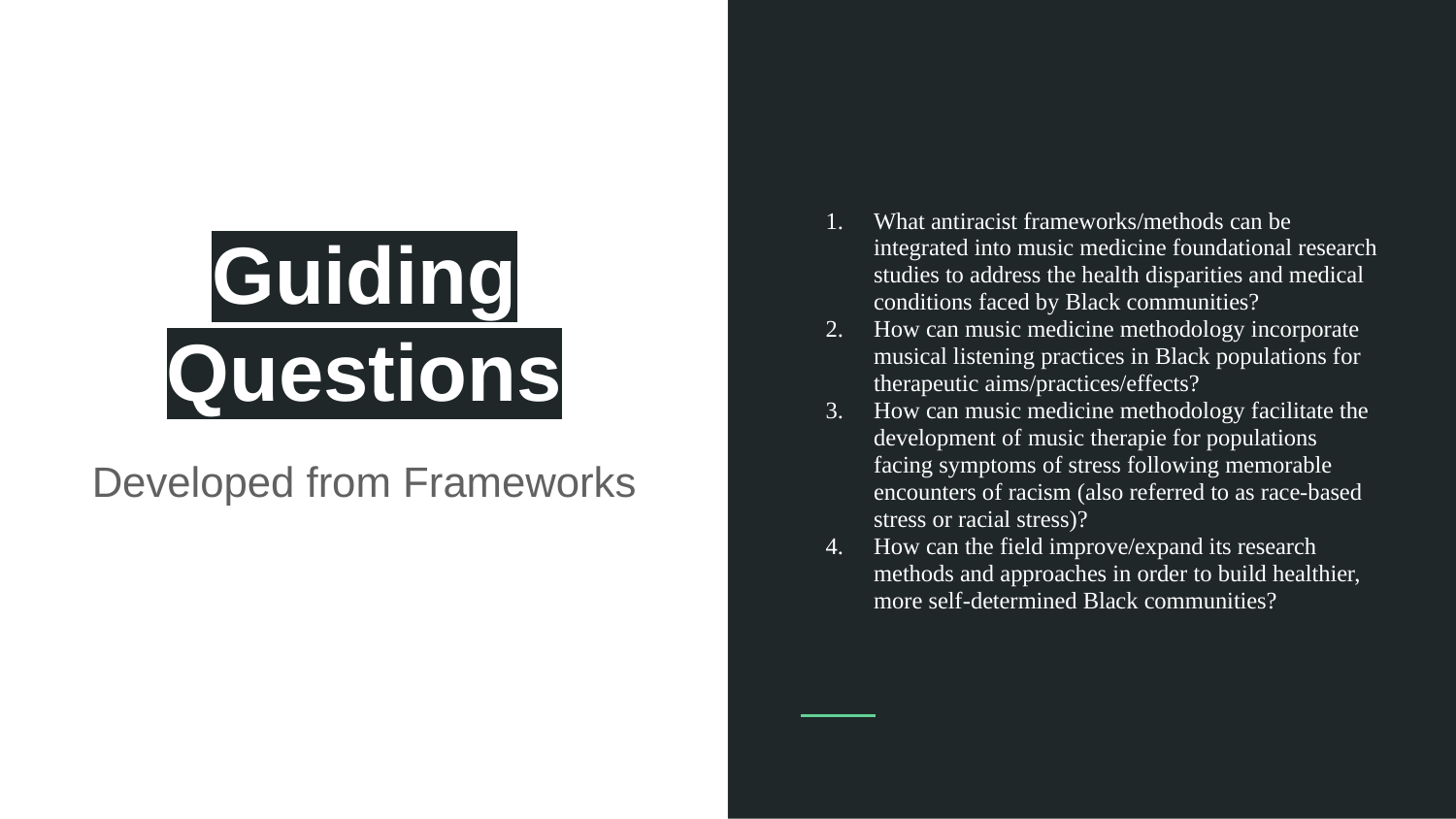

What antiracist frameworks/methods can be integrated into music medicine foundational research studies to address the health disparities and medical conditions faced by Black communities?
How can music medicine methodology incorporate musical listening practices in Black populations for therapeutic aims/practices/effects?
How can music medicine methodology facilitate the development of music therapie for populations facing symptoms of stress following memorable encounters of racism (also referred to as race-based stress or racial stress)?
How can the field improve/expand its research methods and approaches in order to build healthier, more self-determined Black communities?

# Guiding Questions
Developed from Frameworks